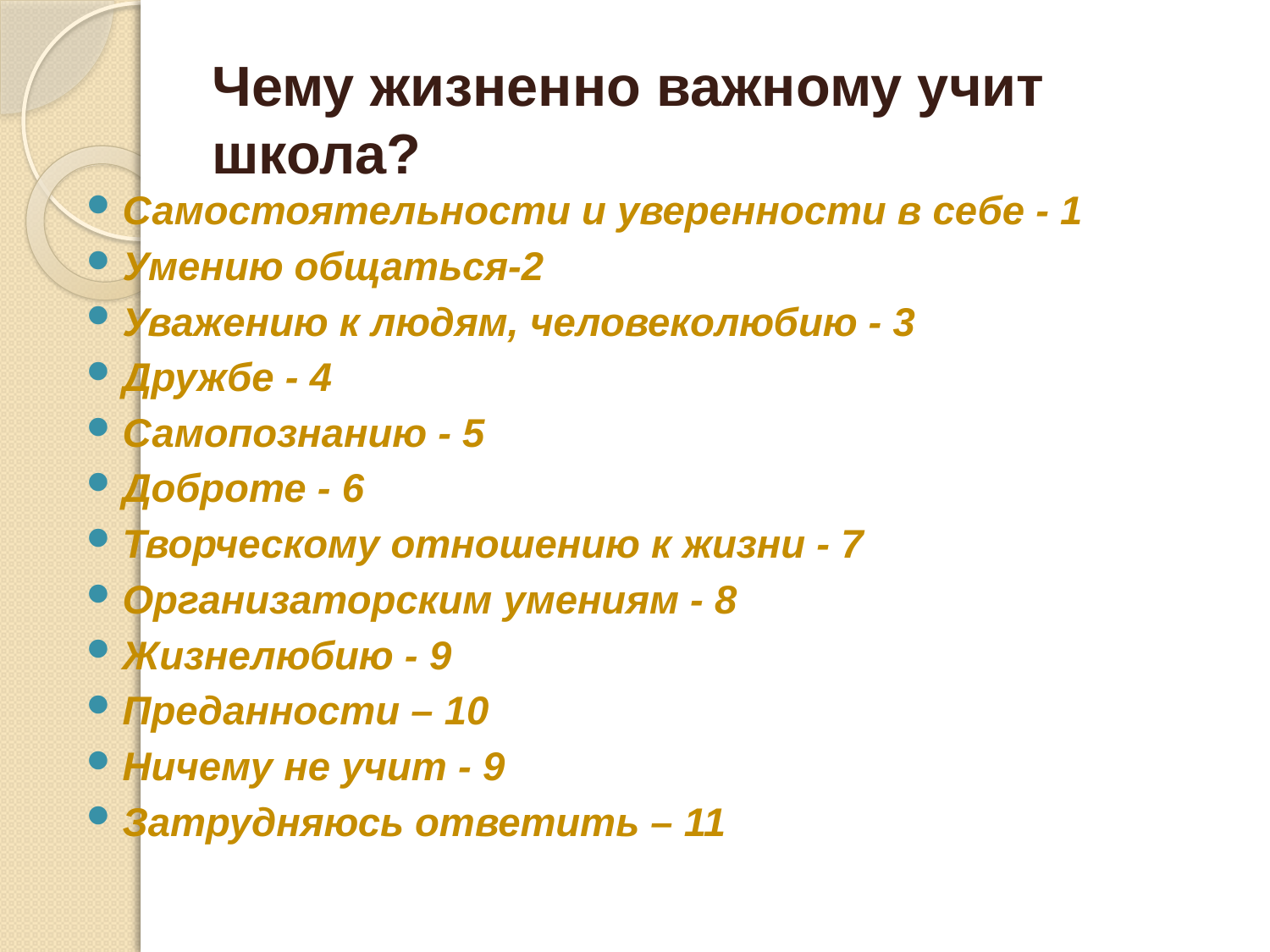

# Чему жизненно важному учит школа?
Самостоятельности и уверенности в себе - 1
Умению общаться-2
Уважению к людям, человеколюбию - 3
Дружбе - 4
Самопознанию - 5
Доброте - 6
Творческому отношению к жизни - 7
Организаторским умениям - 8
Жизнелюбию - 9
Преданности – 10
Ничему не учит - 9
Затрудняюсь ответить – 11